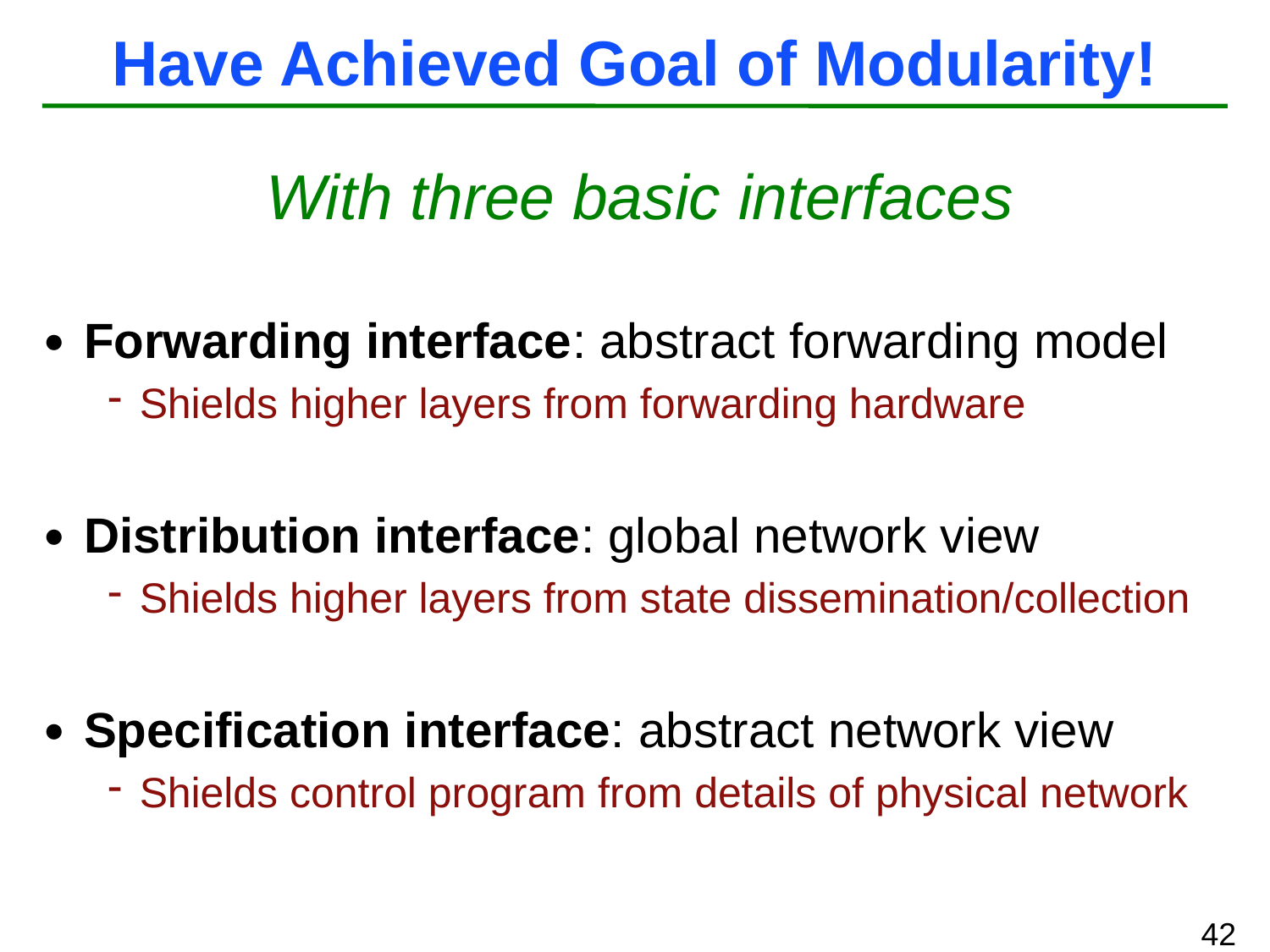

# Have Achieved Goal of Modularity!
With three basic interfaces

Forwarding interface: abstract forwarding model
Shields higher layers from forwarding hardware

Distribution interface: global network view
Shields higher layers from state dissemination/collection

Specification interface: abstract network view
Shields control program from details of physical network